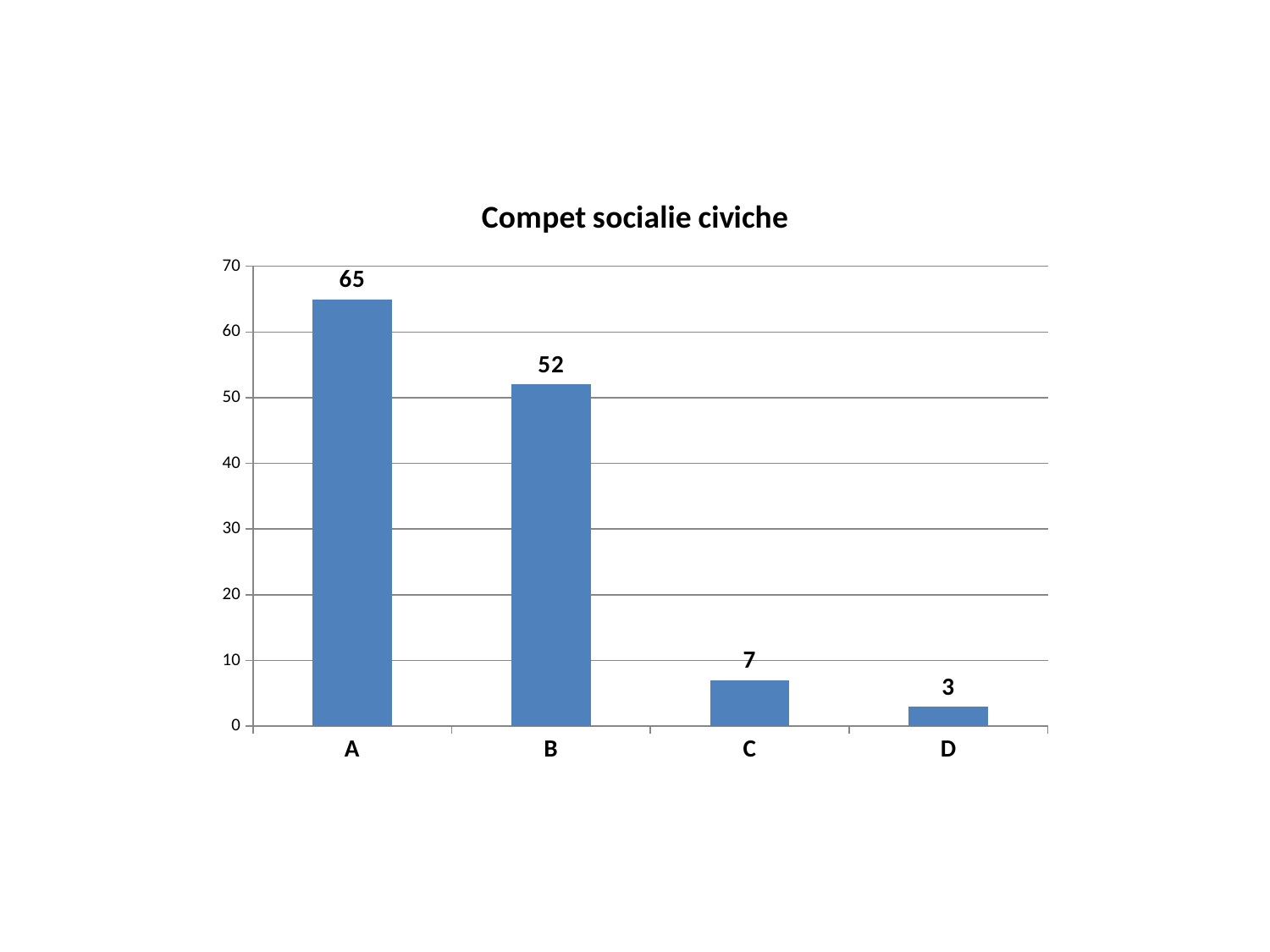

### Chart:

| Category | Compet socialie civiche |
|---|---|
| A | 65.0 |
| B | 52.0 |
| C | 7.0 |
| D | 3.0 |